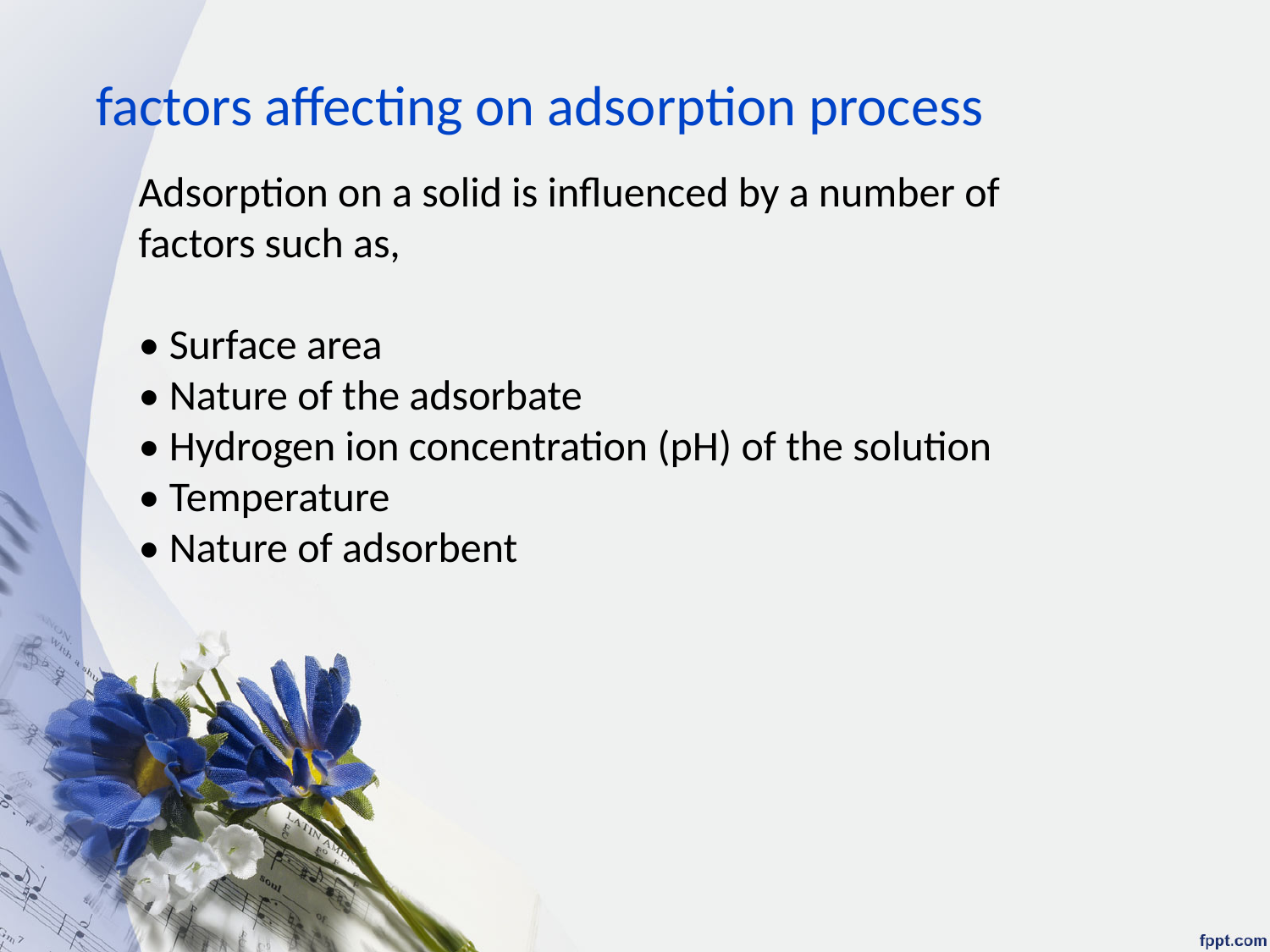

# factors affecting on adsorption process
Adsorption on a solid is influenced by a number of factors such as,

• Surface area
• Nature of the adsorbate
• Hydrogen ion concentration (pH) of the solution
• Temperature
• Nature of adsorbent